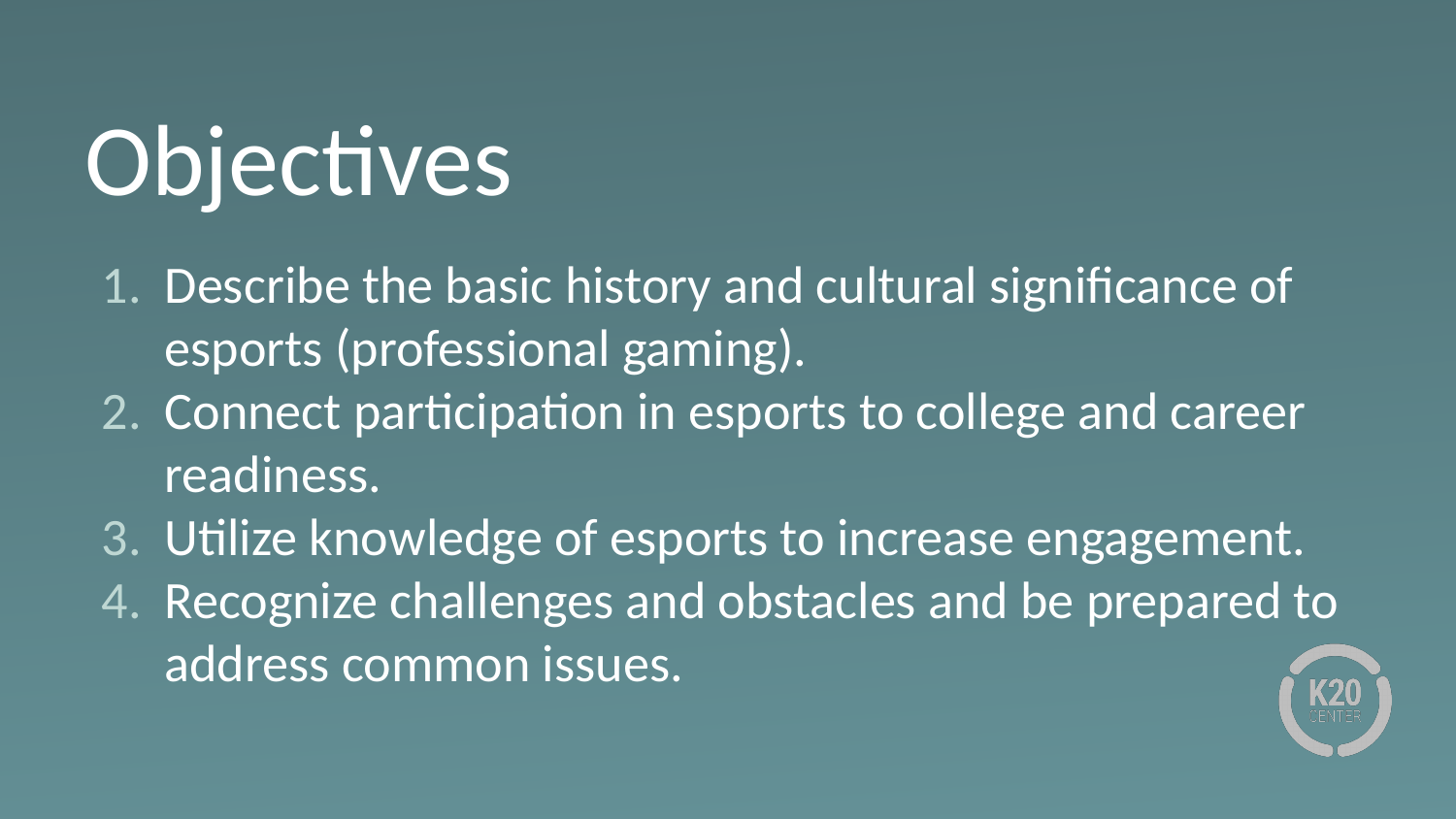

# Objectives
Describe the basic history and cultural significance of esports (professional gaming).
Connect participation in esports to college and career readiness.
Utilize knowledge of esports to increase engagement.
Recognize challenges and obstacles and be prepared to address common issues.